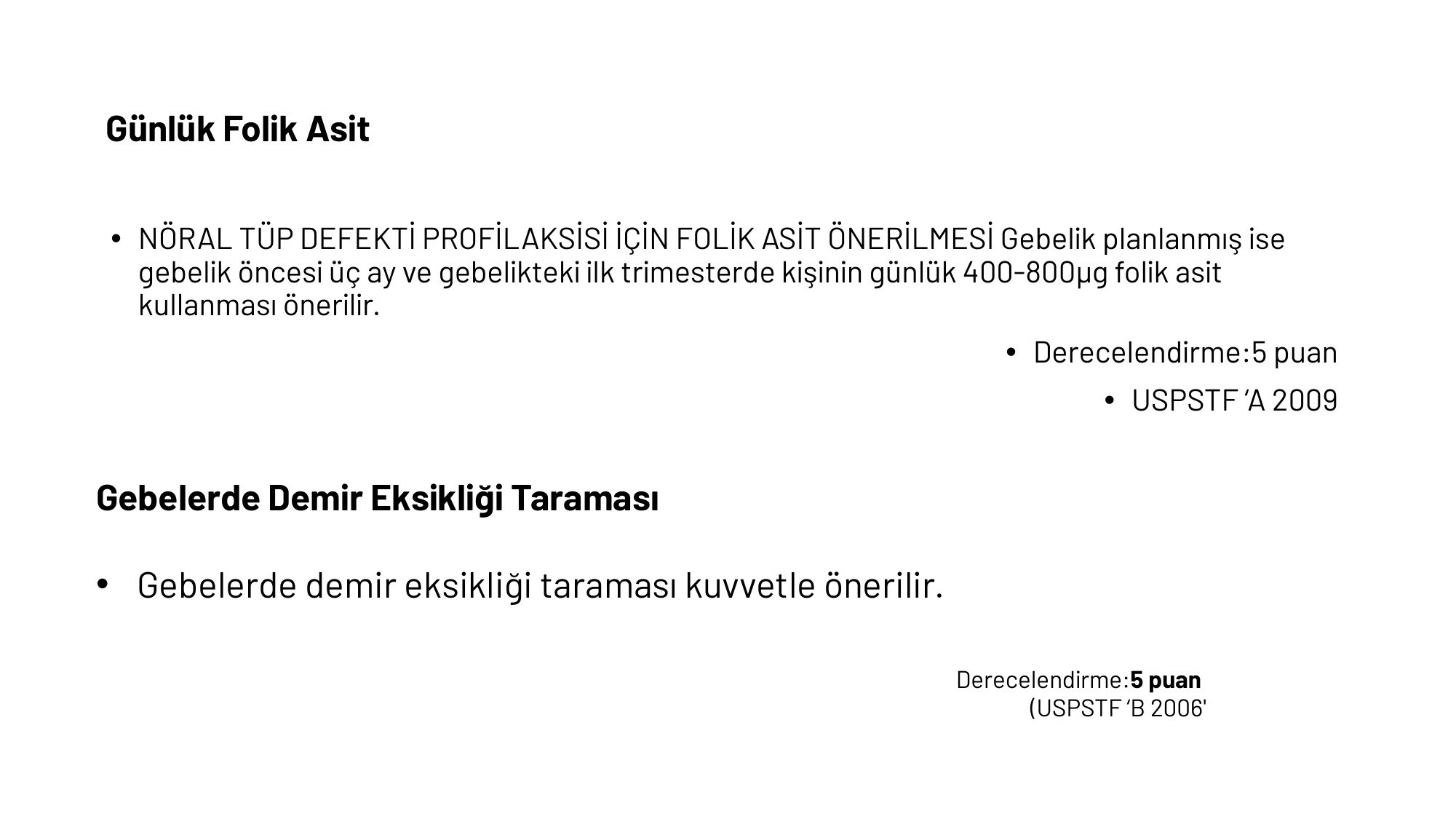

# Günlük Folik Asit
NÖRAL TÜP DEFEKTİ PROFİLAKSİSİ İÇİN FOLİK ASİT ÖNERİLMESİ Gebelik planlanmış ise gebelik öncesi üç ay ve gebelikteki ilk trimesterde kişinin günlük 400-800μg folik asit kullanması önerilir.
Derecelendirme:5 puan
USPSTF ‘A 2009
Gebelerde Demir Eksikliği Taraması

Gebelerde demir eksikliği taraması kuvvetle önerilir.

Derecelendirme:5 puan
(USPSTF ‘B 2006'